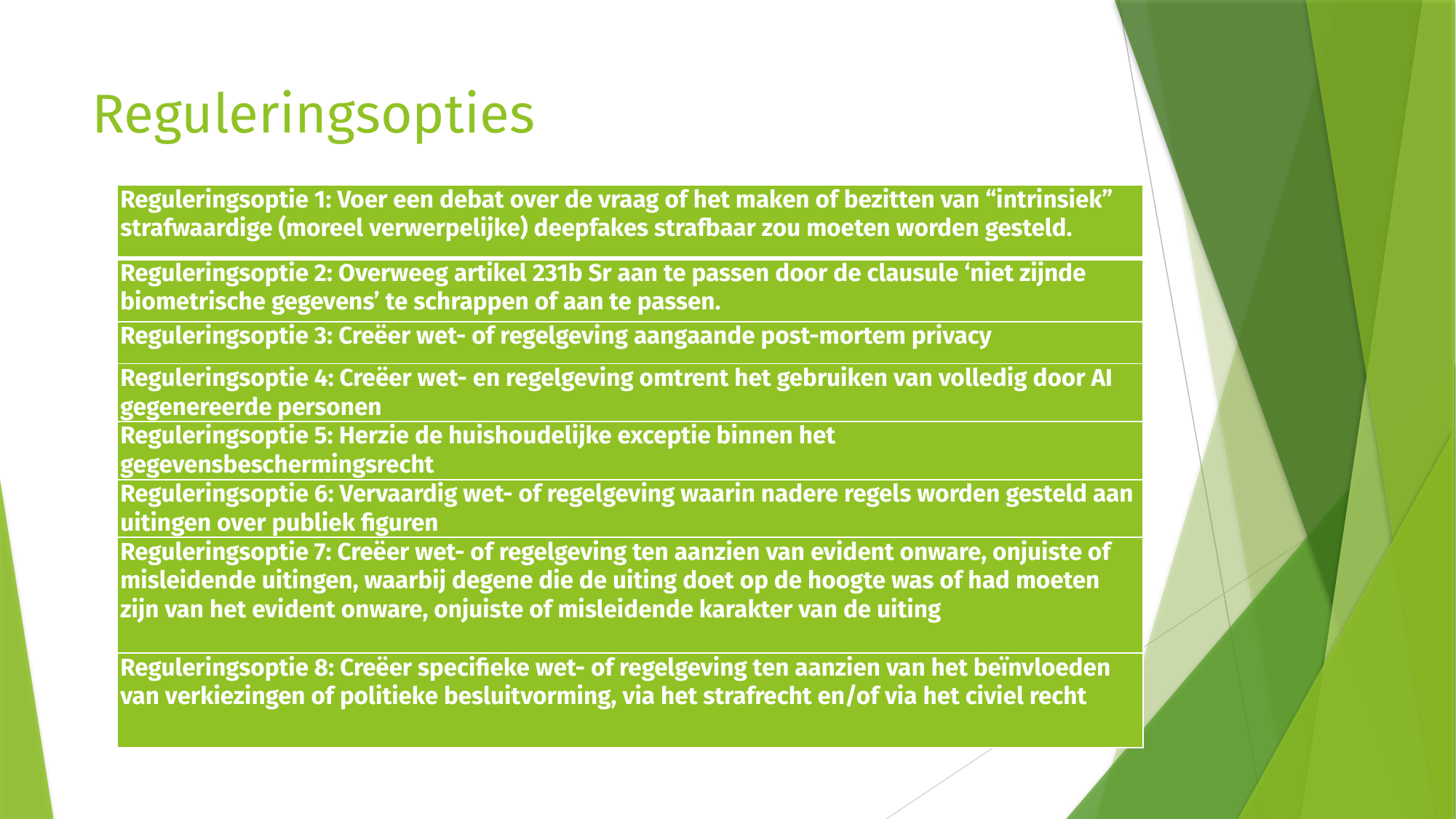

# Reguleringsopties
| Reguleringsoptie 1: Voer een debat over de vraag of het maken of bezitten van “intrinsiek” strafwaardige (moreel verwerpelijke) deepfakes strafbaar zou moeten worden gesteld. |
| --- |
| Reguleringsoptie 2: Overweeg artikel 231b Sr aan te passen door de clausule ‘niet zijnde biometrische gegevens’ te schrappen of aan te passen. |
| Reguleringsoptie 3: Creëer wet- of regelgeving aangaande post-mortem privacy |
| Reguleringsoptie 4: Creëer wet- en regelgeving omtrent het gebruiken van volledig door AI gegenereerde personen |
| Reguleringsoptie 5: Herzie de huishoudelijke exceptie binnen het gegevensbeschermingsrecht |
| Reguleringsoptie 6: Vervaardig wet- of regelgeving waarin nadere regels worden gesteld aan uitingen over publiek figuren |
| Reguleringsoptie 7: Creëer wet- of regelgeving ten aanzien van evident onware, onjuiste of misleidende uitingen, waarbij degene die de uiting doet op de hoogte was of had moeten zijn van het evident onware, onjuiste of misleidende karakter van de uiting |
| Reguleringsoptie 8: Creëer specifieke wet- of regelgeving ten aanzien van het beïnvloeden van verkiezingen of politieke besluitvorming, via het strafrecht en/of via het civiel recht |